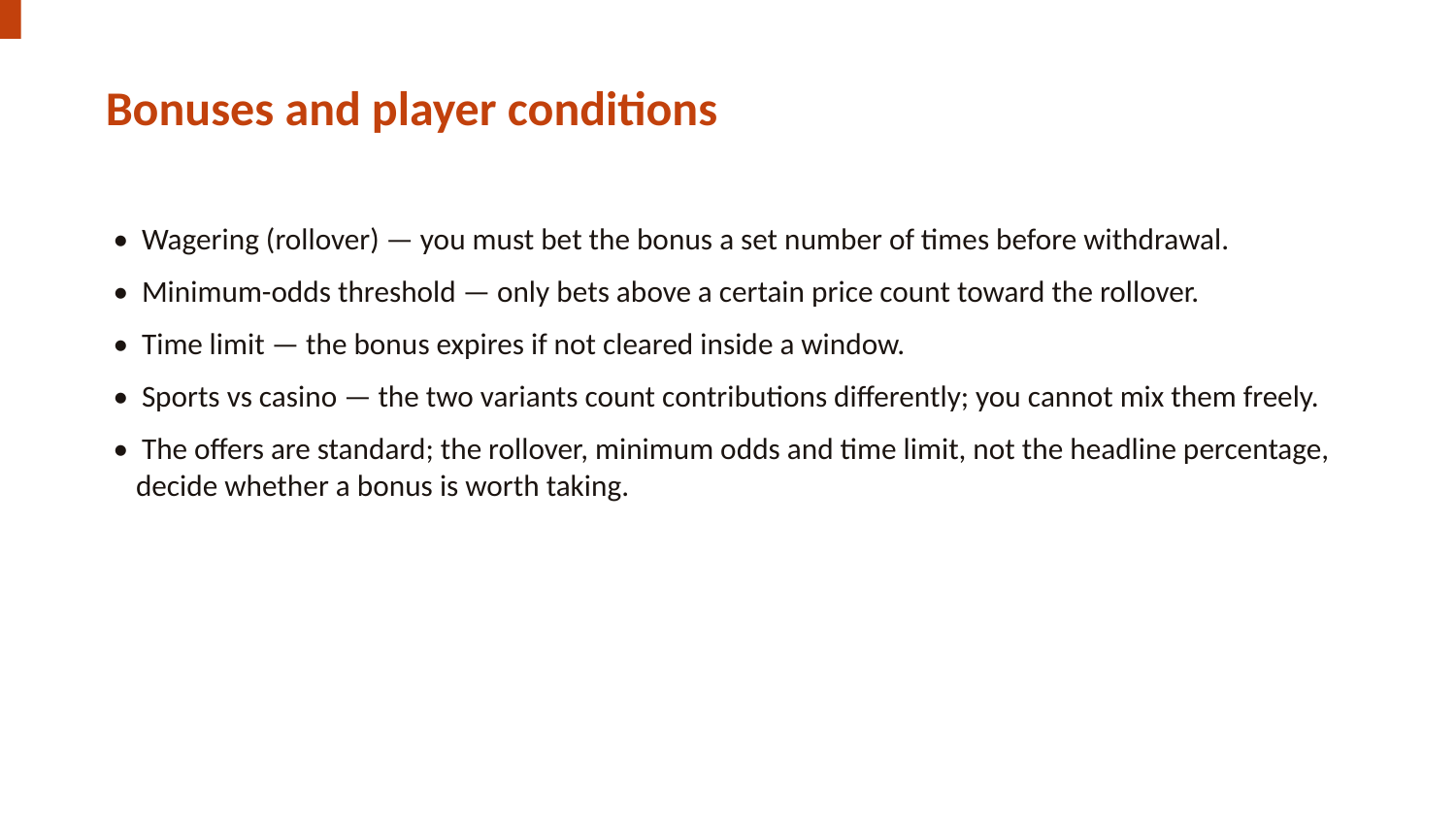

Bonuses and player conditions
•  Wagering (rollover) — you must bet the bonus a set number of times before withdrawal.
•  Minimum-odds threshold — only bets above a certain price count toward the rollover.
•  Time limit — the bonus expires if not cleared inside a window.
•  Sports vs casino — the two variants count contributions differently; you cannot mix them freely.
•  The offers are standard; the rollover, minimum odds and time limit, not the headline percentage, decide whether a bonus is worth taking.